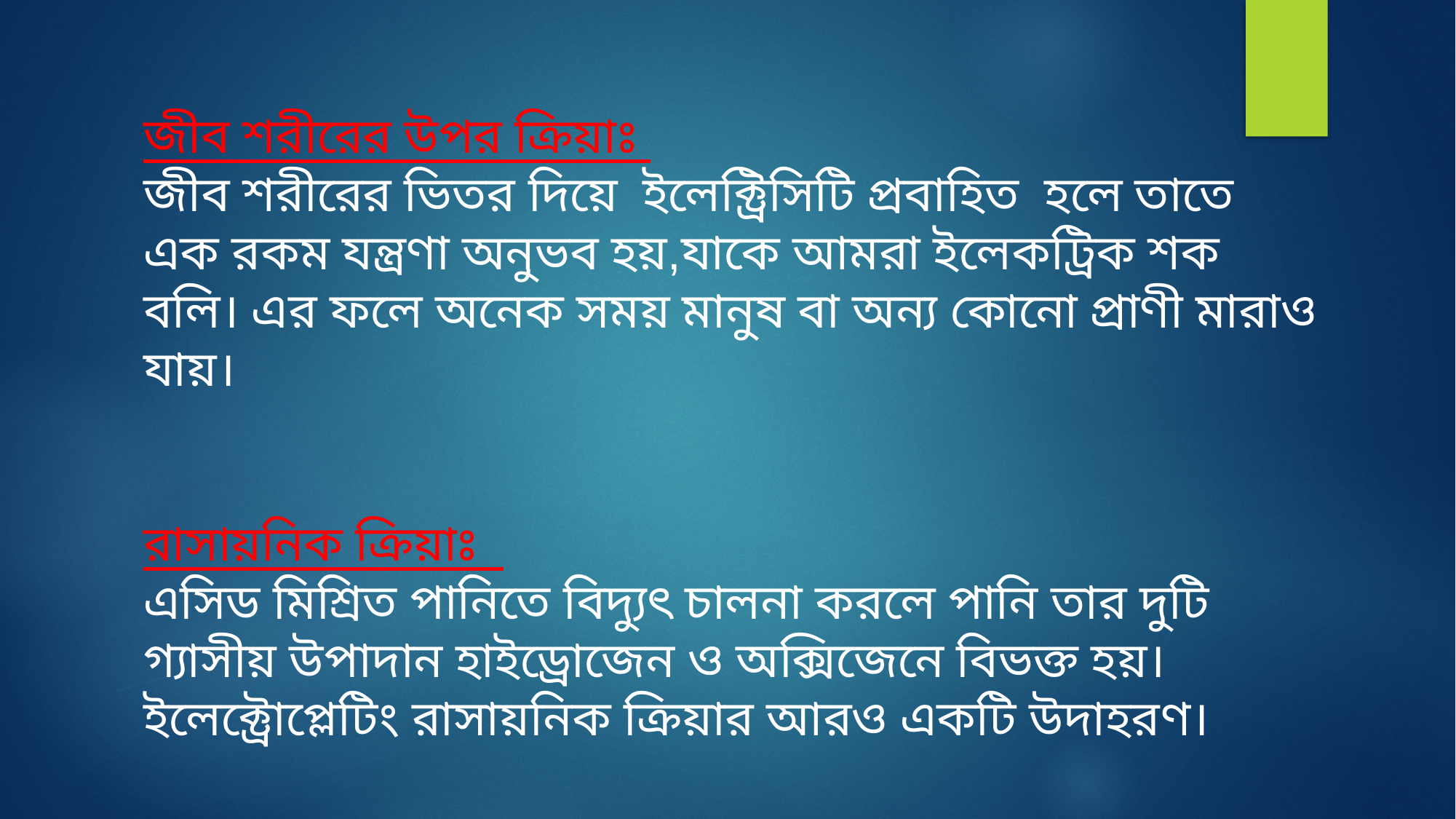

জীব শরীরের উপর ক্রিয়াঃ
জীব শরীরের ভিতর দিয়ে  ইলেক্ট্রিসিটি প্রবাহিত  হলে তাতে এক রকম যন্ত্রণা অনুভব হয়,যাকে আমরা ইলেকট্রিক শক বলি। এর ফলে অনেক সময় মানুষ বা অন্য কোনো প্রাণী মারাও যায়।

রাসায়নিক ক্রিয়াঃ
এসিড মিশ্রিত পানিতে বিদ্যুৎ চালনা করলে পানি তার দুটি গ্যাসীয় উপাদান হাইড্রোজেন ও অক্সিজেনে বিভক্ত হয়। ইলেক্ট্রোপ্লেটিং রাসায়নিক ক্রিয়ার আরও একটি উদাহরণ।